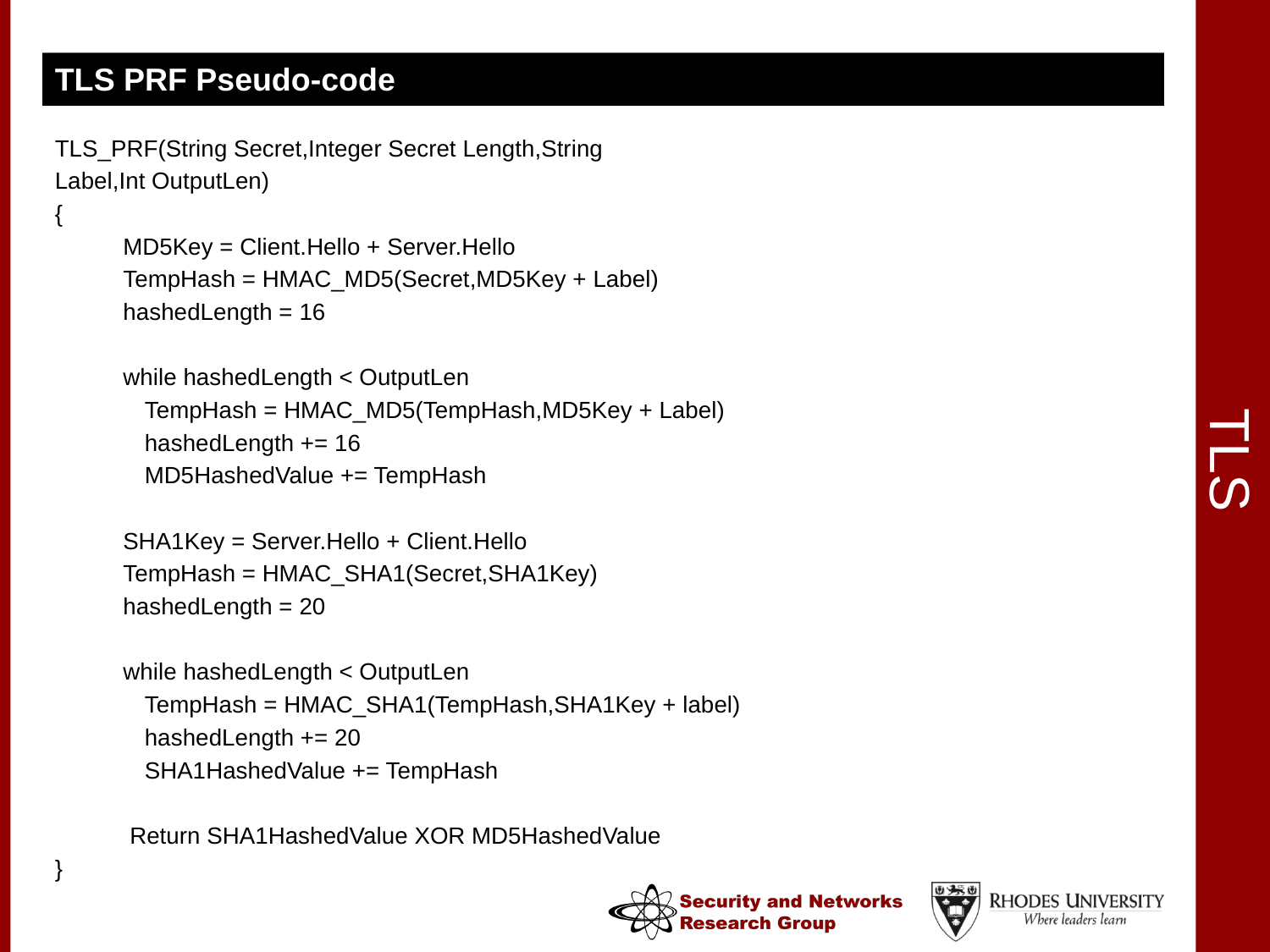

TLS PRF Pseudo-code
# TLS
TLS_PRF(String Secret,Integer Secret Length,String
Label,Int OutputLen)
{
  MD5Key = Client.Hello + Server.Hello
  TempHash = HMAC_MD5(Secret,MD5Key + Label)
  hashedLength = 16

  while hashedLength < OutputLen
	TempHash = HMAC_MD5(TempHash,MD5Key + Label)
	hashedLength += 16
	MD5HashedValue += TempHash

  SHA1Key = Server.Hello + Client.Hello
  TempHash = HMAC_SHA1(Secret,SHA1Key)
  hashedLength = 20

  while hashedLength < OutputLen
	TempHash = HMAC_SHA1(TempHash,SHA1Key + label)
	hashedLength += 20
	SHA1HashedValue += TempHash

   Return SHA1HashedValue XOR MD5HashedValue
}